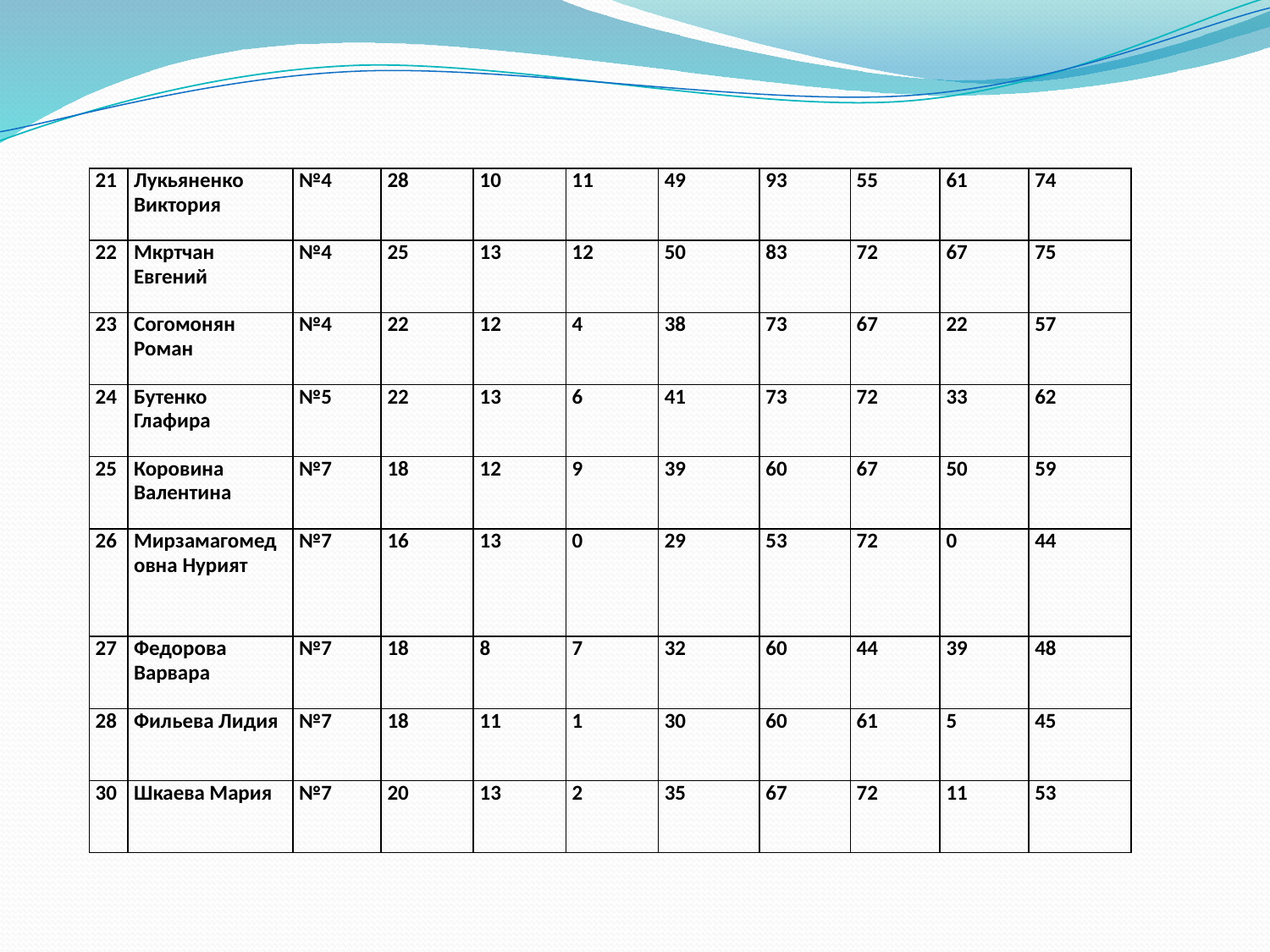

| 21 | Лукьяненко Виктория | №4 | 28 | 10 | 11 | 49 | 93 | 55 | 61 | 74 |
| --- | --- | --- | --- | --- | --- | --- | --- | --- | --- | --- |
| 22 | Мкртчан Евгений | №4 | 25 | 13 | 12 | 50 | 83 | 72 | 67 | 75 |
| 23 | Согомонян Роман | №4 | 22 | 12 | 4 | 38 | 73 | 67 | 22 | 57 |
| 24 | Бутенко Глафира | №5 | 22 | 13 | 6 | 41 | 73 | 72 | 33 | 62 |
| 25 | Коровина Валентина | №7 | 18 | 12 | 9 | 39 | 60 | 67 | 50 | 59 |
| 26 | Мирзамагомедовна Нурият | №7 | 16 | 13 | 0 | 29 | 53 | 72 | 0 | 44 |
| 27 | Федорова Варвара | №7 | 18 | 8 | 7 | 32 | 60 | 44 | 39 | 48 |
| 28 | Фильева Лидия | №7 | 18 | 11 | 1 | 30 | 60 | 61 | 5 | 45 |
| 30 | Шкаева Мария | №7 | 20 | 13 | 2 | 35 | 67 | 72 | 11 | 53 |